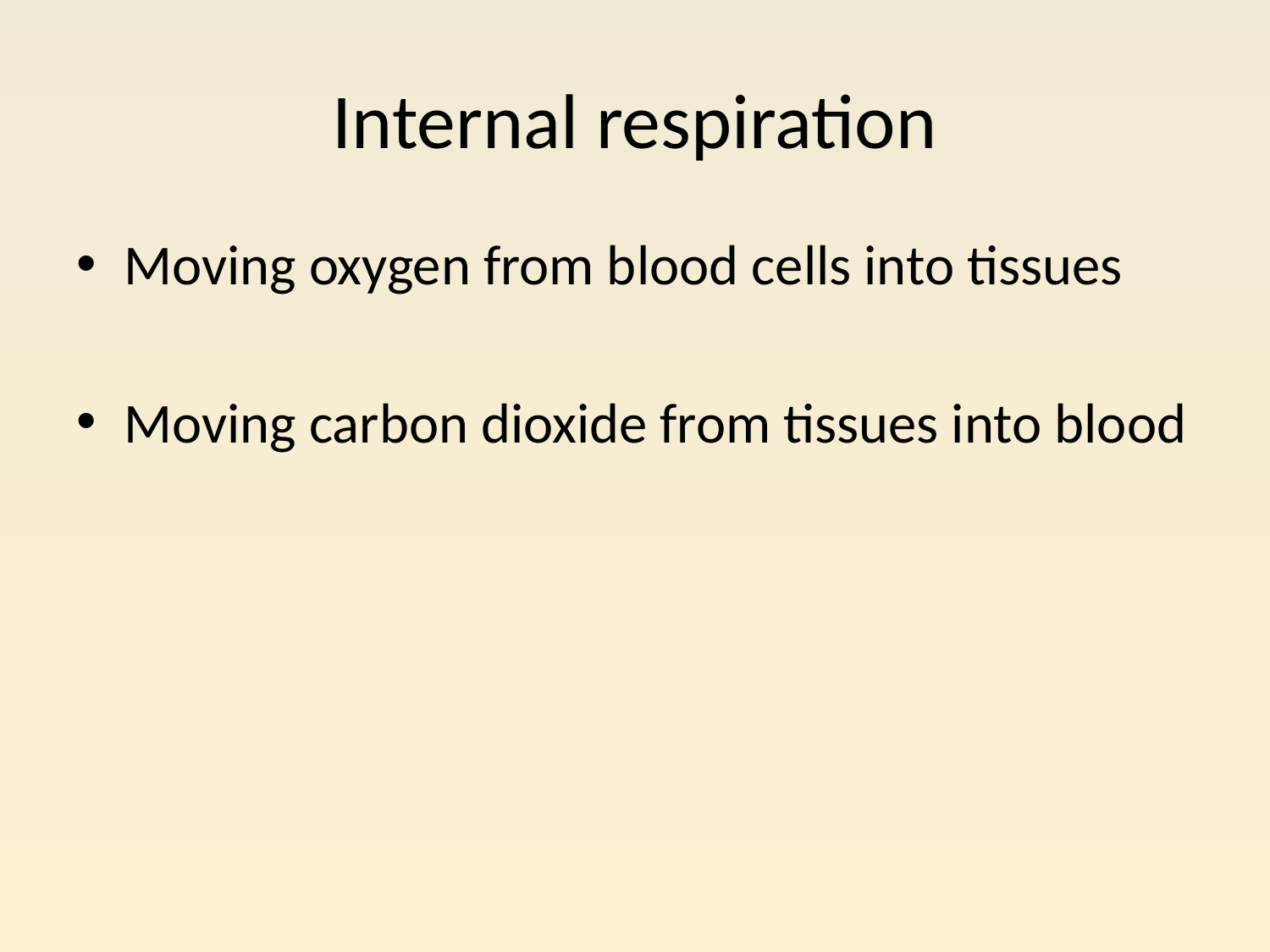

# Internal respiration
Moving oxygen from blood cells into tissues

Moving carbon dioxide from tissues into blood